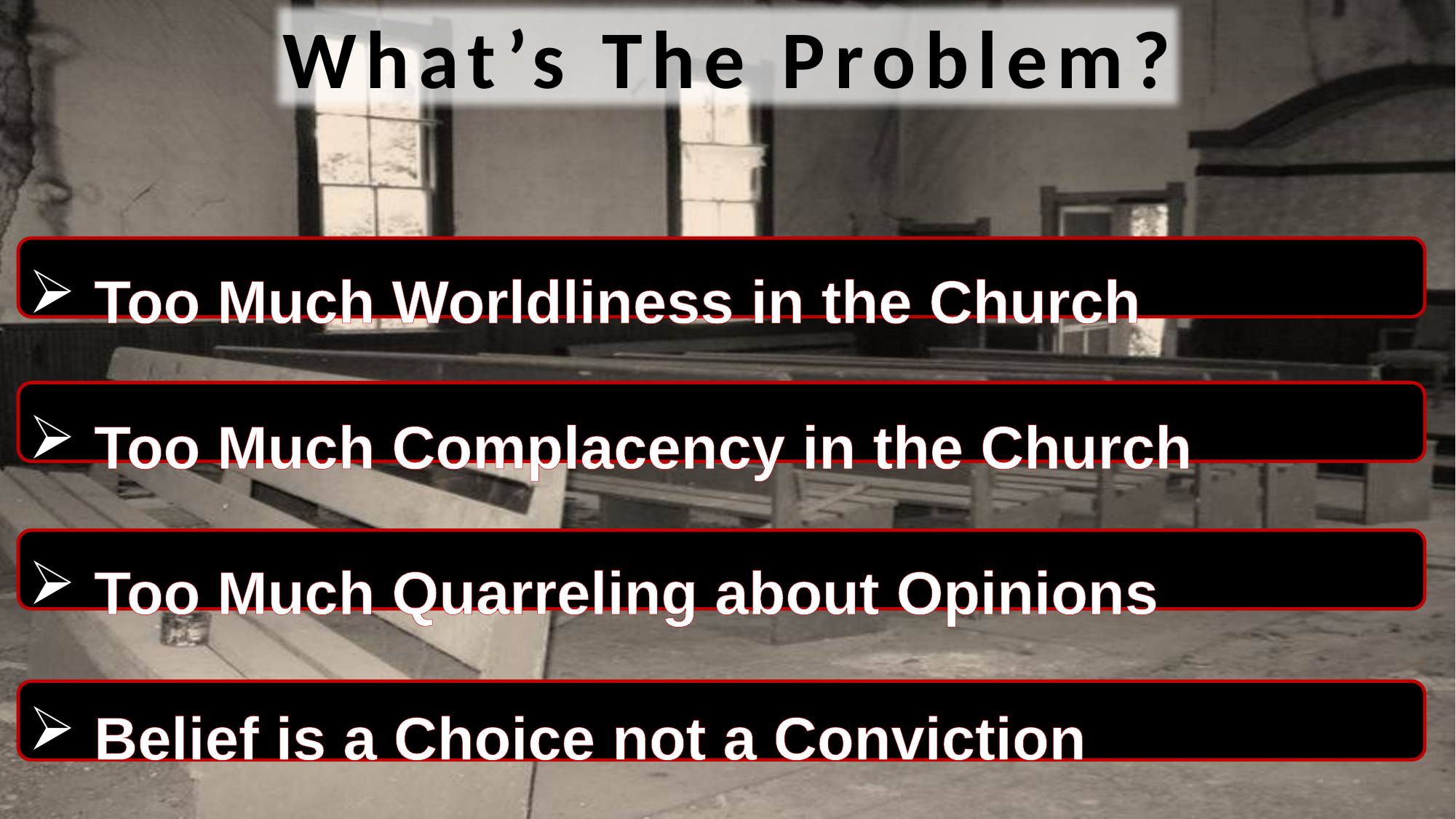

What’s The Problem?
 Too Much Worldliness in the Church
 Too Much Complacency in the Church
 Too Much Quarreling about Opinions
 Belief is a Choice not a Conviction